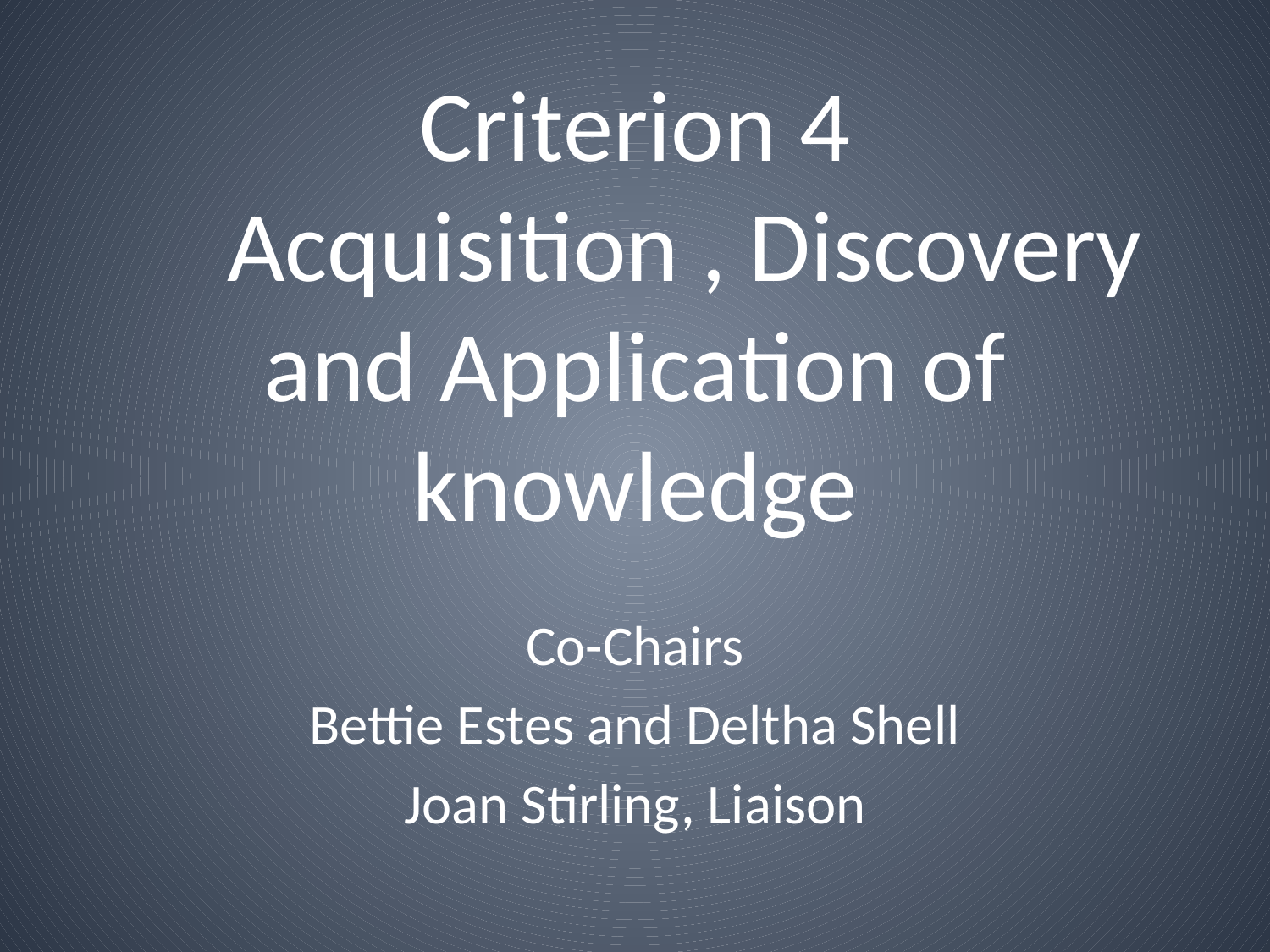

# Criterion 4 Acquisition , Discovery and Application of knowledge
Co-Chairs
Bettie Estes and Deltha Shell
Joan Stirling, Liaison